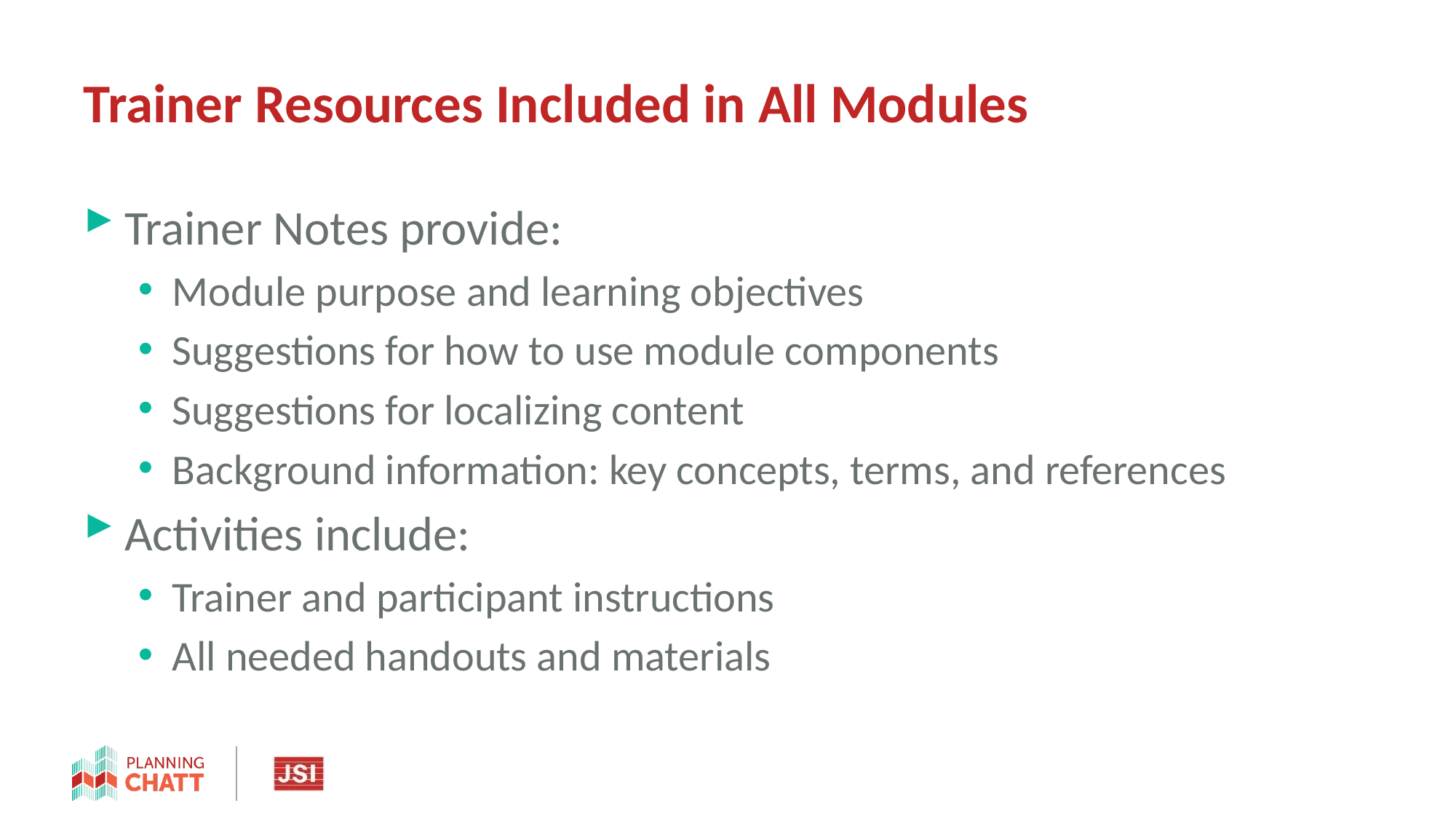

# Trainer Resources Included in All Modules
Trainer Notes provide:
Module purpose and learning objectives
Suggestions for how to use module components
Suggestions for localizing content
Background information: key concepts, terms, and references
Activities include:
Trainer and participant instructions
All needed handouts and materials